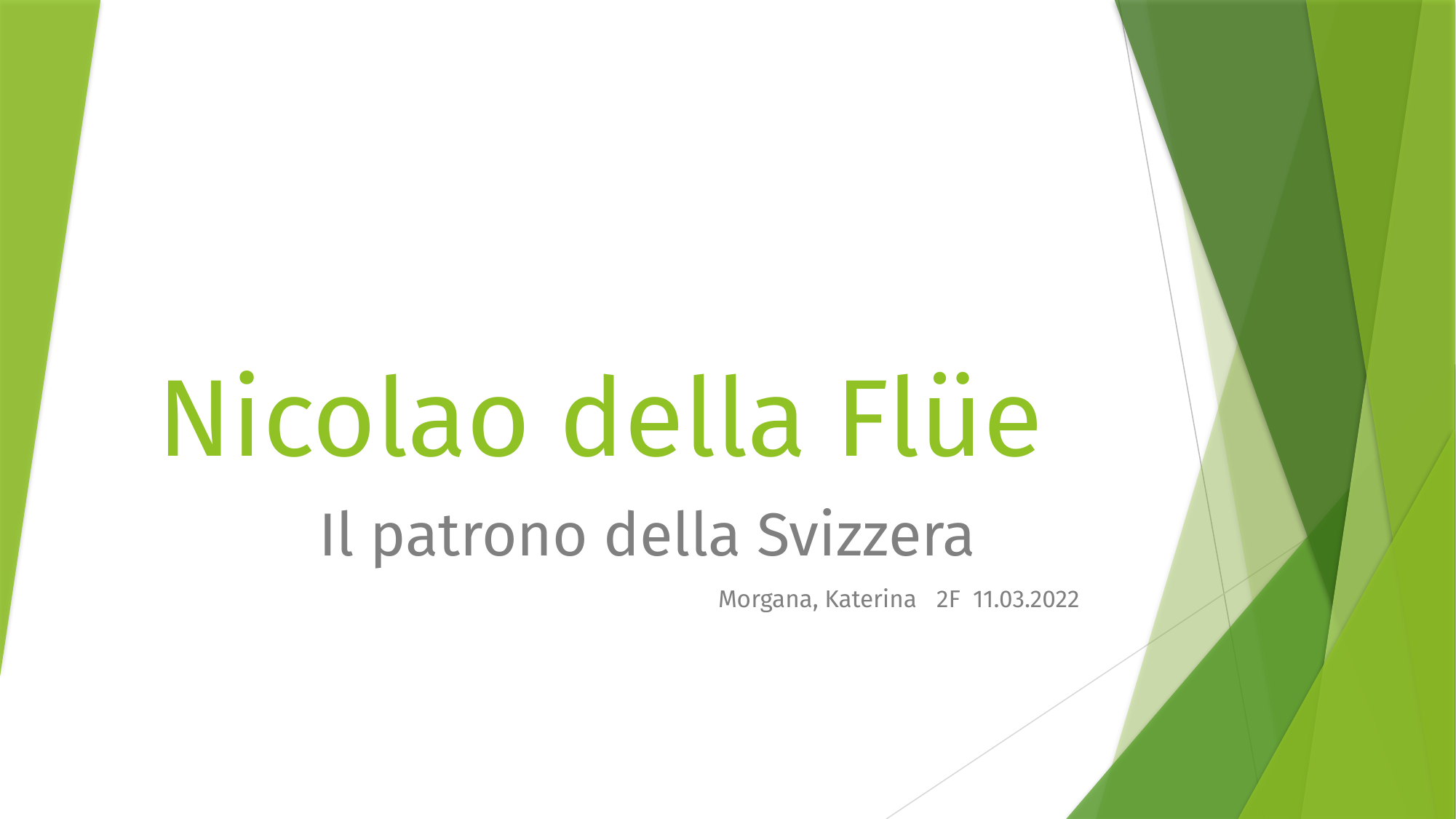

# Nicolao della Flüe
 Il patrono della Svizzera
Morgana, Katerina	2F  11.03.2022